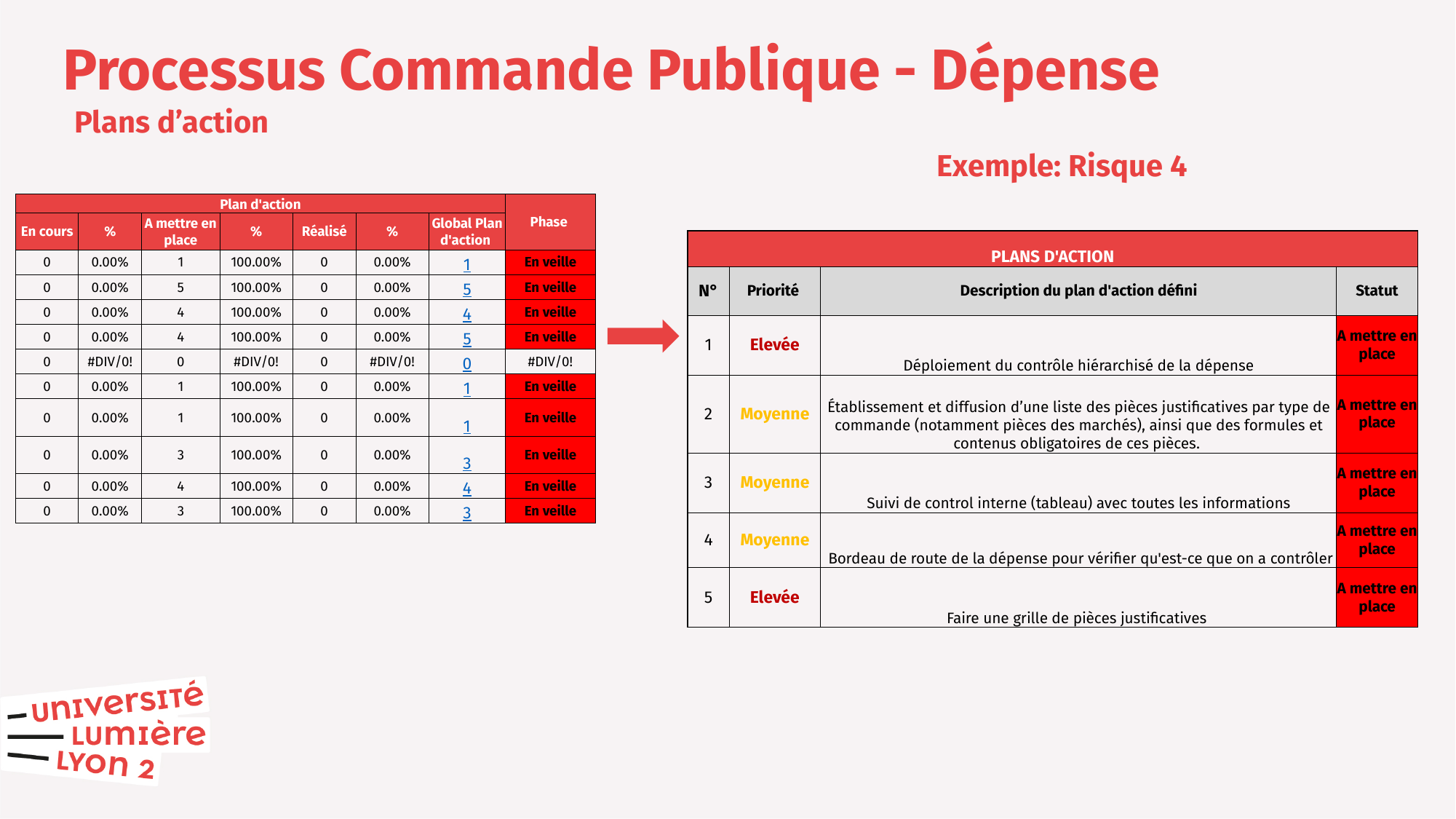

Processus Commande Publique - Dépense
Plans d’action
Exemple: Risque 4
| Plan d'action |  |  |  |  |  |  | Phase |
| --- | --- | --- | --- | --- | --- | --- | --- |
| En cours | % | A mettre en place | % | Réalisé | % | Global Plan d'action |  |
| 0 | 0.00% | 1 | 100.00% | 0 | 0.00% | 1 | En veille |
| 0 | 0.00% | 5 | 100.00% | 0 | 0.00% | 5 | En veille |
| 0 | 0.00% | 4 | 100.00% | 0 | 0.00% | 4 | En veille |
| 0 | 0.00% | 4 | 100.00% | 0 | 0.00% | 5 | En veille |
| 0 | #DIV/0! | 0 | #DIV/0! | 0 | #DIV/0! | 0 | #DIV/0! |
| 0 | 0.00% | 1 | 100.00% | 0 | 0.00% | 1 | En veille |
| 0 | 0.00% | 1 | 100.00% | 0 | 0.00% | 1 | En veille |
| 0 | 0.00% | 3 | 100.00% | 0 | 0.00% | 3 | En veille |
| 0 | 0.00% | 4 | 100.00% | 0 | 0.00% | 4 | En veille |
| 0 | 0.00% | 3 | 100.00% | 0 | 0.00% | 3 | En veille |
| PLANS D'ACTION |  |  |  |
| --- | --- | --- | --- |
| N° | Priorité | Description du plan d'action défini | Statut |
| 1 | Elevée | Déploiement du contrôle hiérarchisé de la dépense | A mettre en place |
| 2 | Moyenne | Établissement et diffusion d’une liste des pièces justificatives par type de commande (notamment pièces des marchés), ainsi que des formules et contenus obligatoires de ces pièces. | A mettre en place |
| 3 | Moyenne | Suivi de control interne (tableau) avec toutes les informations | A mettre en place |
| 4 | Moyenne | Bordeau de route de la dépense pour vérifier qu'est-ce que on a contrôler | A mettre en place |
| 5 | Elevée | Faire une grille de pièces justificatives | A mettre en place |